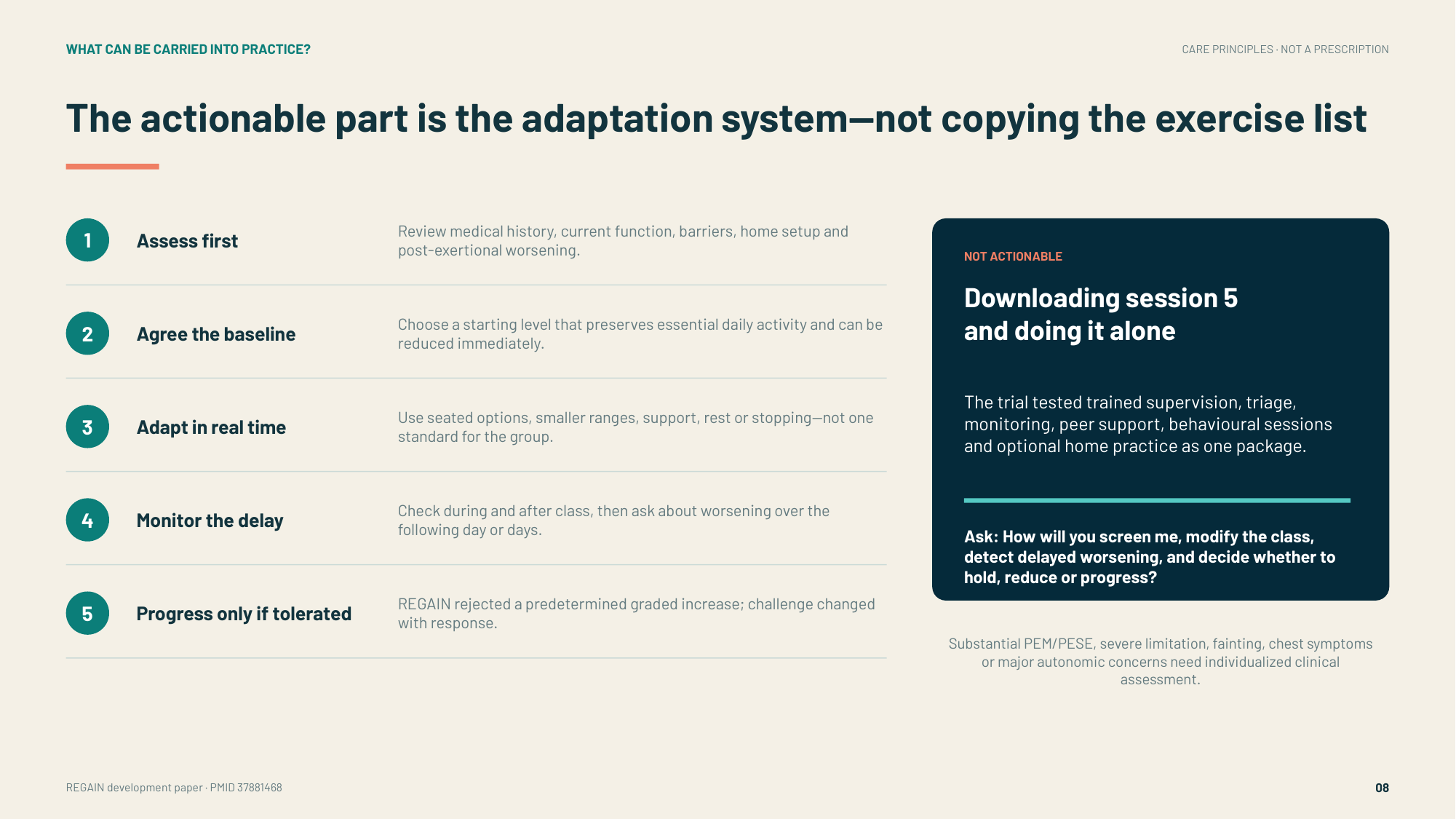

WHAT CAN BE CARRIED INTO PRACTICE?
CARE PRINCIPLES · NOT A PRESCRIPTION
The actionable part is the adaptation system—not copying the exercise list

Review medical history, current function, barriers, home setup and post-exertional worsening.
Assess first
1

NOT ACTIONABLE
Downloading session 5
and doing it alone

Choose a starting level that preserves essential daily activity and can be reduced immediately.
Agree the baseline
2
The trial tested trained supervision, triage, monitoring, peer support, behavioural sessions and optional home practice as one package.

Use seated options, smaller ranges, support, rest or stopping—not one standard for the group.
Adapt in real time
3

Check during and after class, then ask about worsening over the following day or days.
Monitor the delay
4

Ask: How will you screen me, modify the class, detect delayed worsening, and decide whether to hold, reduce or progress?

REGAIN rejected a predetermined graded increase; challenge changed with response.
Progress only if tolerated
5
Substantial PEM/PESE, severe limitation, fainting, chest symptoms or major autonomic concerns need individualized clinical assessment.

REGAIN development paper · PMID 37881468
08